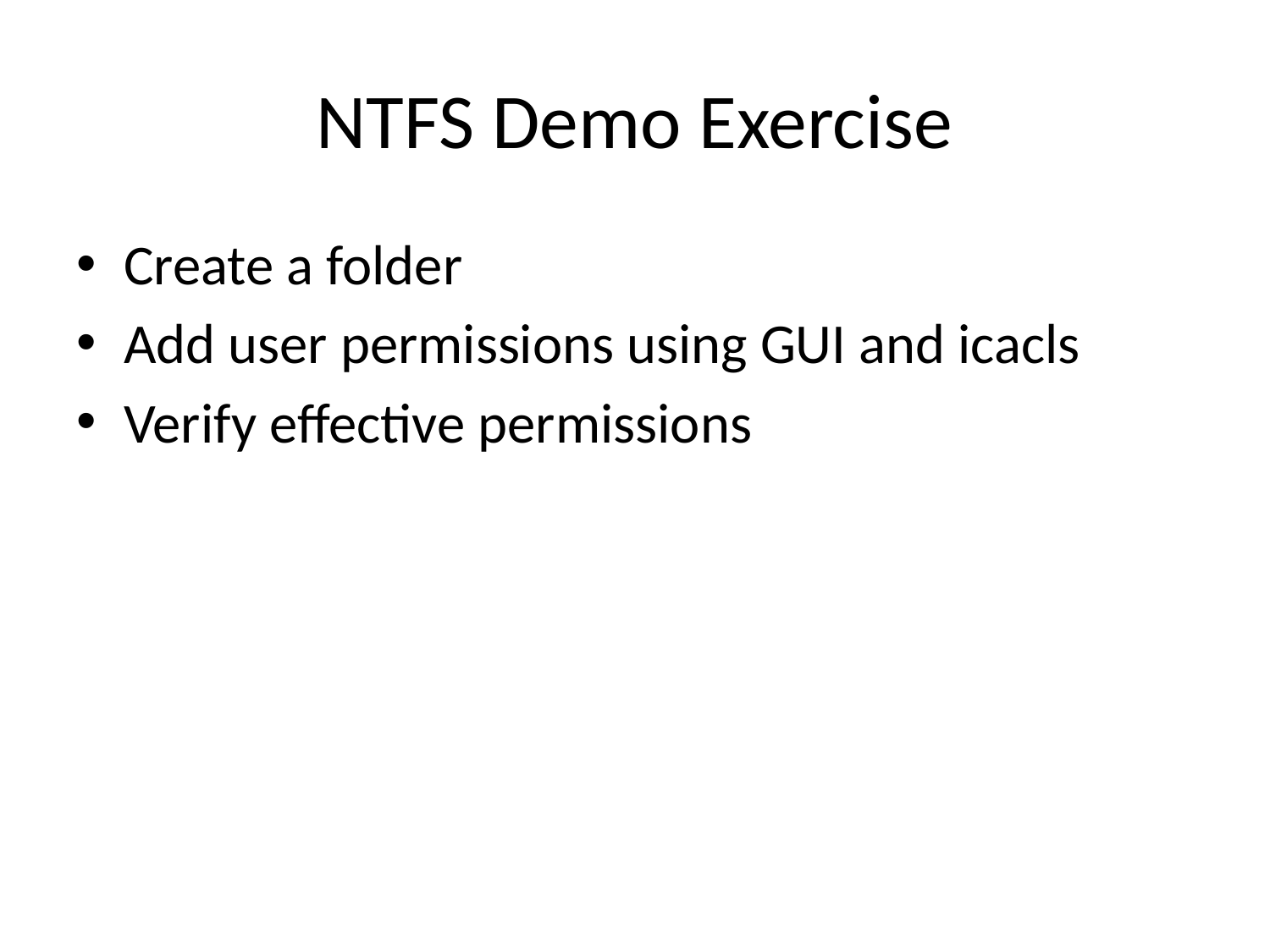

# NTFS Demo Exercise
Create a folder
Add user permissions using GUI and icacls
Verify effective permissions